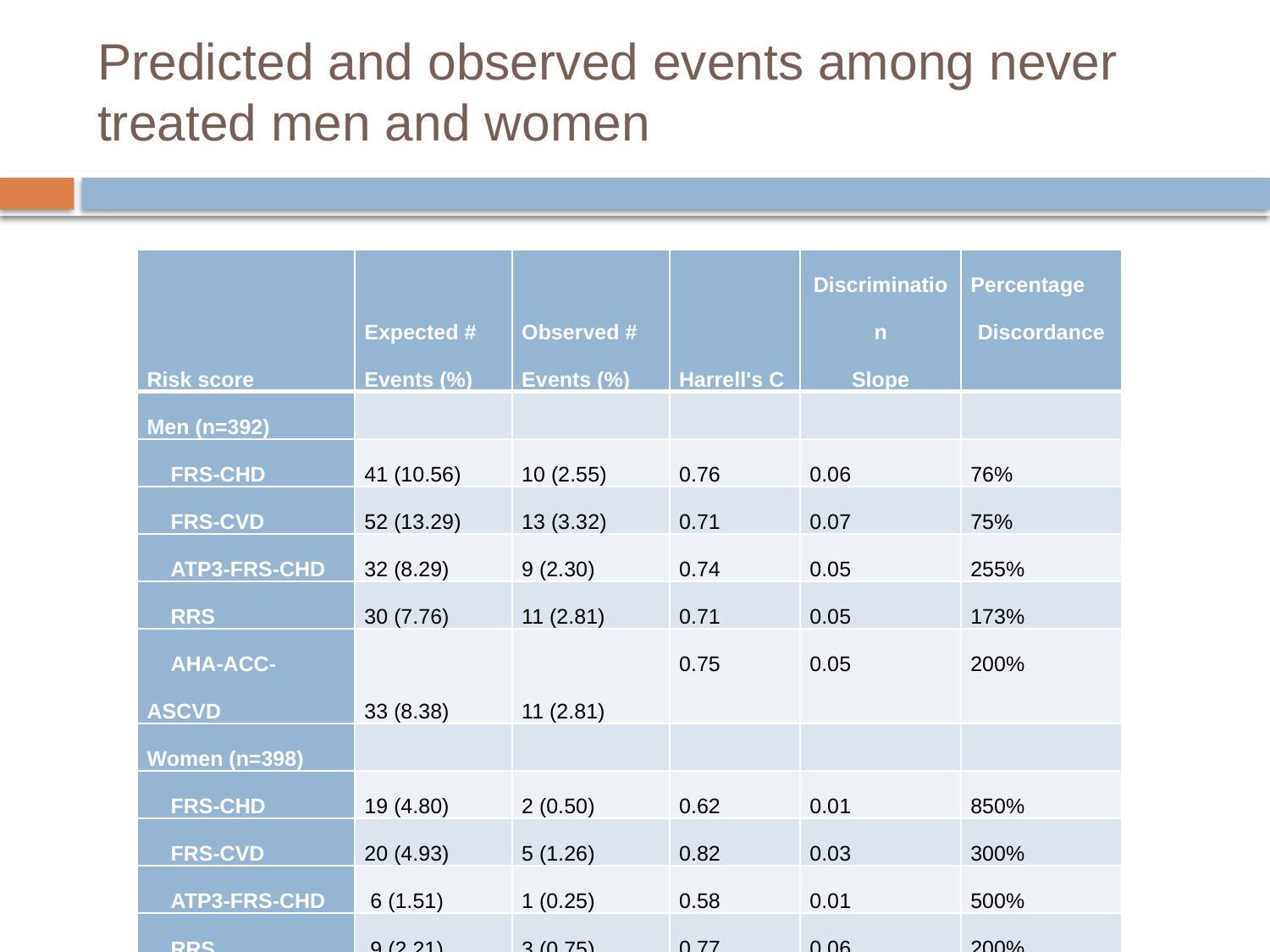

# Predicted and observed events among never treated men and women
| Risk score | Expected # Events (%) | Observed # Events (%) | Harrell's C | Discrimination Slope | Percentage Discordance |
| --- | --- | --- | --- | --- | --- |
| Men (n=392) |  |  |  |  |  |
| FRS-CHD | 41 (10.56) | 10 (2.55) | 0.76 | 0.06 | 76% |
| FRS-CVD | 52 (13.29) | 13 (3.32) | 0.71 | 0.07 | 75% |
| ATP3-FRS-CHD | 32 (8.29) | 9 (2.30) | 0.74 | 0.05 | 255% |
| RRS | 30 (7.76) | 11 (2.81) | 0.71 | 0.05 | 173% |
| AHA-ACC-ASCVD | 33 (8.38) | 11 (2.81) | 0.75 | 0.05 | 200% |
| Women (n=398) |  |  |  |  |  |
| FRS-CHD | 19 (4.80) | 2 (0.50) | 0.62 | 0.01 | 850% |
| FRS-CVD | 20 (4.93) | 5 (1.26) | 0.82 | 0.03 | 300% |
| ATP3-FRS-CHD | 6 (1.51) | 1 (0.25) | 0.58 | 0.01 | 500% |
| RRS | 9 (2.21) | 3 (0.75) | 0.77 | 0.06 | 200% |
| AHA-ACC-ASCVD | 14 (3.56) | 3 (0.75) | 0.67 | 0.04 | 366% |